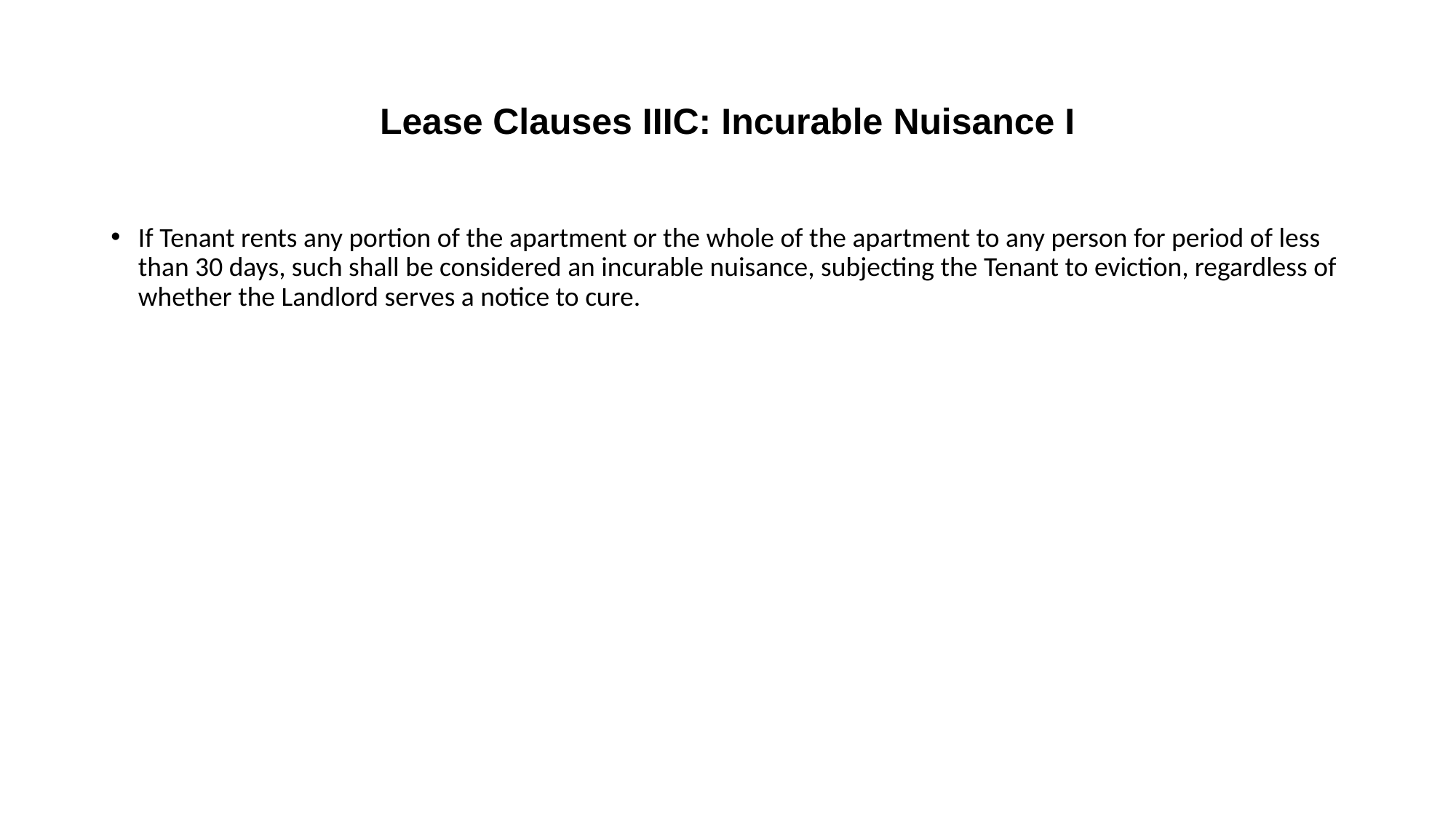

# Lease Clauses IIIC: Incurable Nuisance I
If Tenant rents any portion of the apartment or the whole of the apartment to any person for period of less than 30 days, such shall be considered an incurable nuisance, subjecting the Tenant to eviction, regardless of whether the Landlord serves a notice to cure.